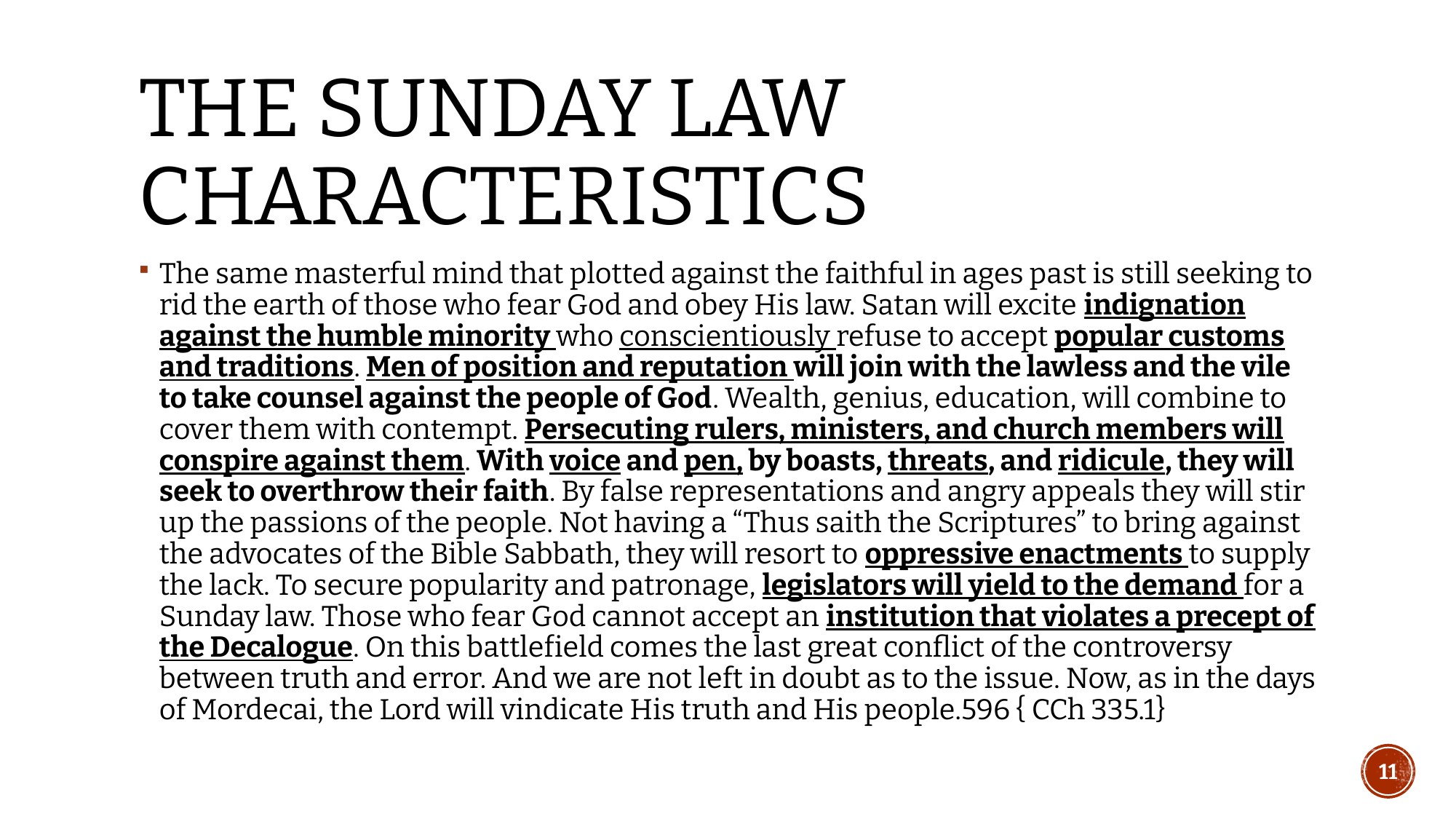

# The Sunday law characteristics
The same masterful mind that plotted against the faithful in ages past is still seeking to rid the earth of those who fear God and obey His law. Satan will excite indignation against the humble minority who conscientiously refuse to accept popular customs and traditions. Men of position and reputation will join with the lawless and the vile to take counsel against the people of God. Wealth, genius, education, will combine to cover them with contempt. Persecuting rulers, ministers, and church members will conspire against them. With voice and pen, by boasts, threats, and ridicule, they will seek to overthrow their faith. By false representations and angry appeals they will stir up the passions of the people. Not having a “Thus saith the Scriptures” to bring against the advocates of the Bible Sabbath, they will resort to oppressive enactments to supply the lack. To secure popularity and patronage, legislators will yield to the demand for a Sunday law. Those who fear God cannot accept an institution that violates a precept of the Decalogue. On this battlefield comes the last great conflict of the controversy between truth and error. And we are not left in doubt as to the issue. Now, as in the days of Mordecai, the Lord will vindicate His truth and His people.596 { CCh 335.1}
11